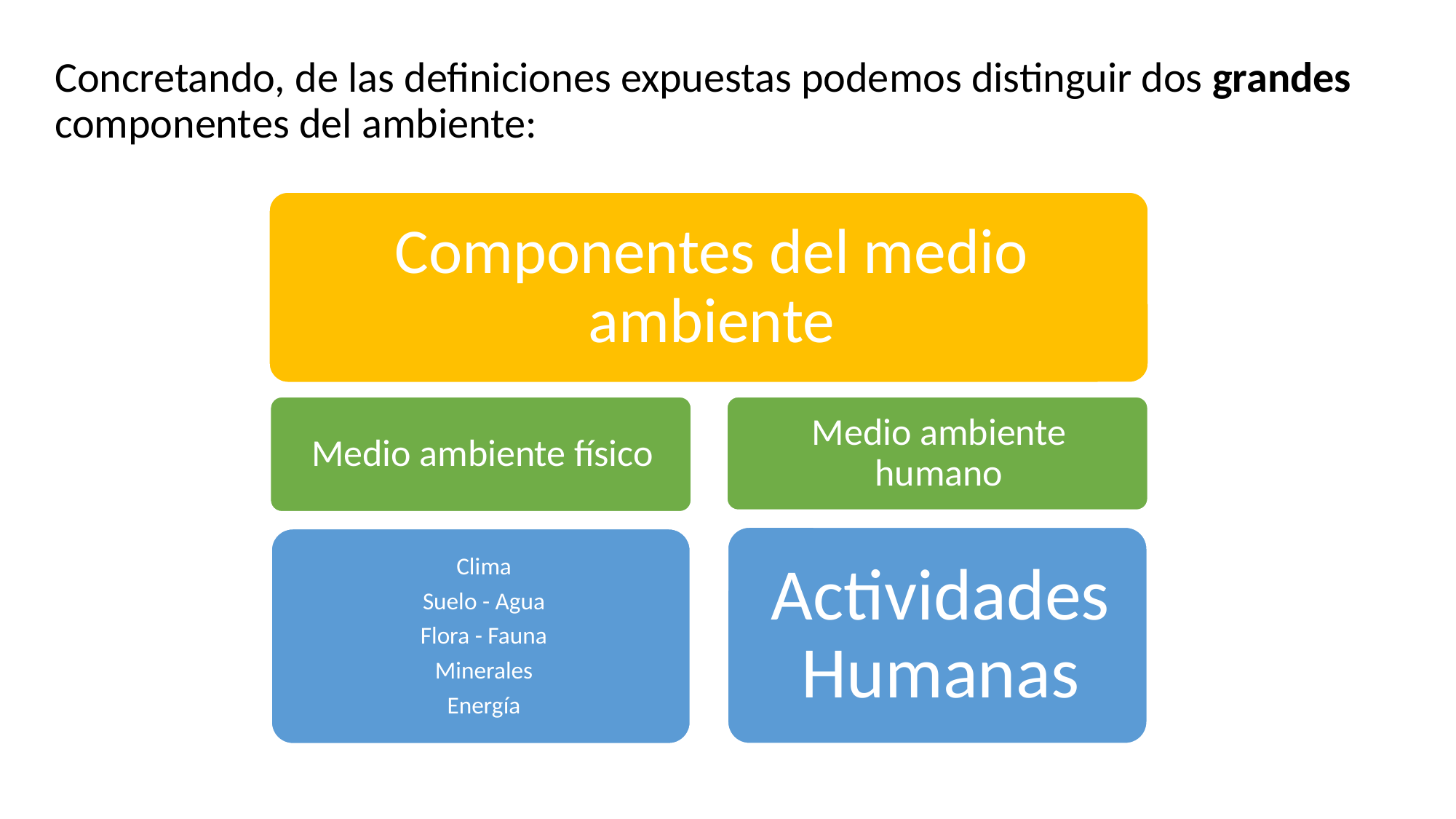

Concretando, de las definiciones expuestas podemos distinguir dos grandes componentes del ambiente:

Componentes del medio ambiente
Medio ambiente físico
Clima
Suelo - Agua
Flora - Fauna
Minerales
Energía
Medio ambiente humano
Actividades Humanas